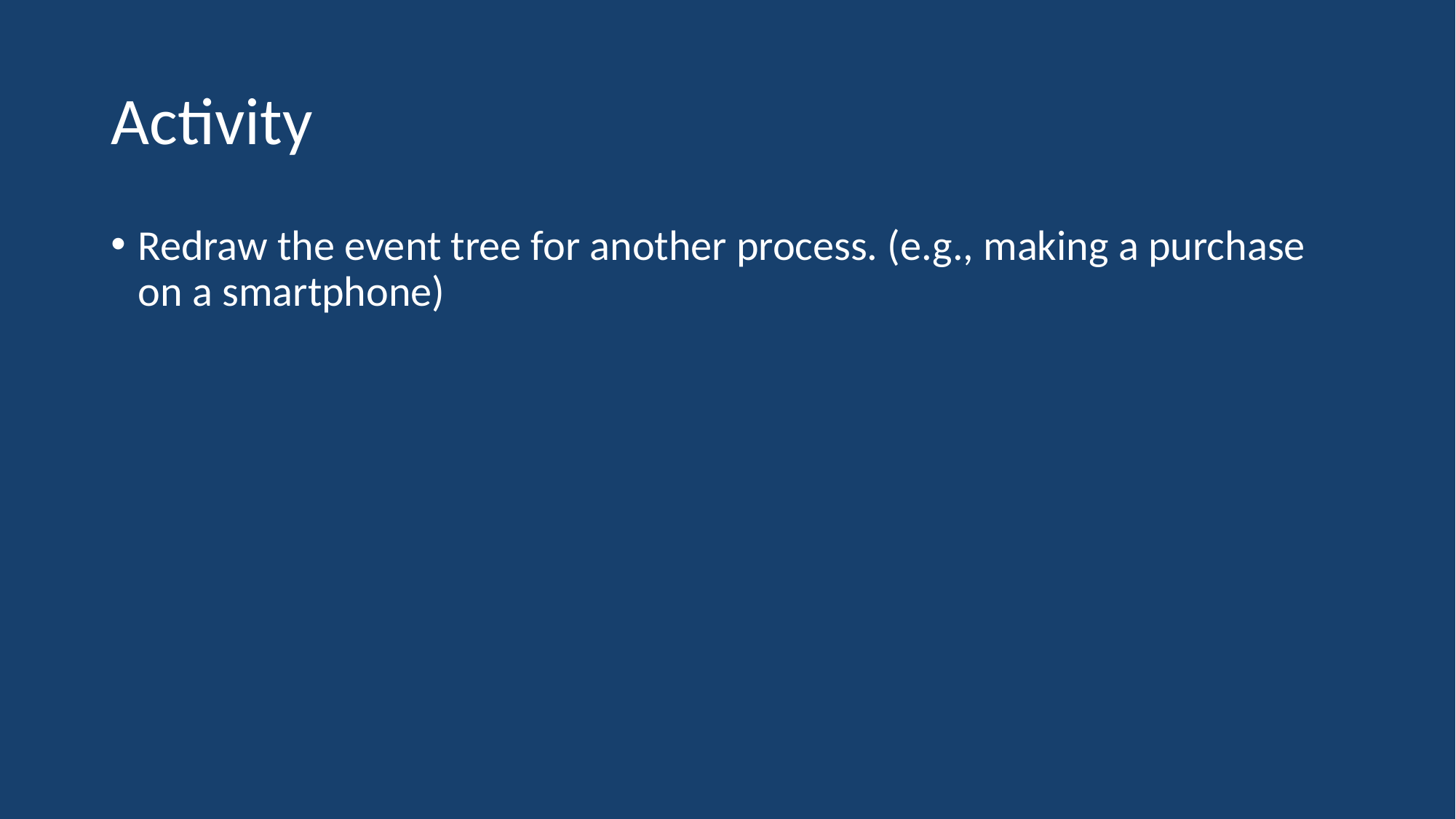

# Activity
Redraw the event tree for another process. (e.g., making a purchase on a smartphone)